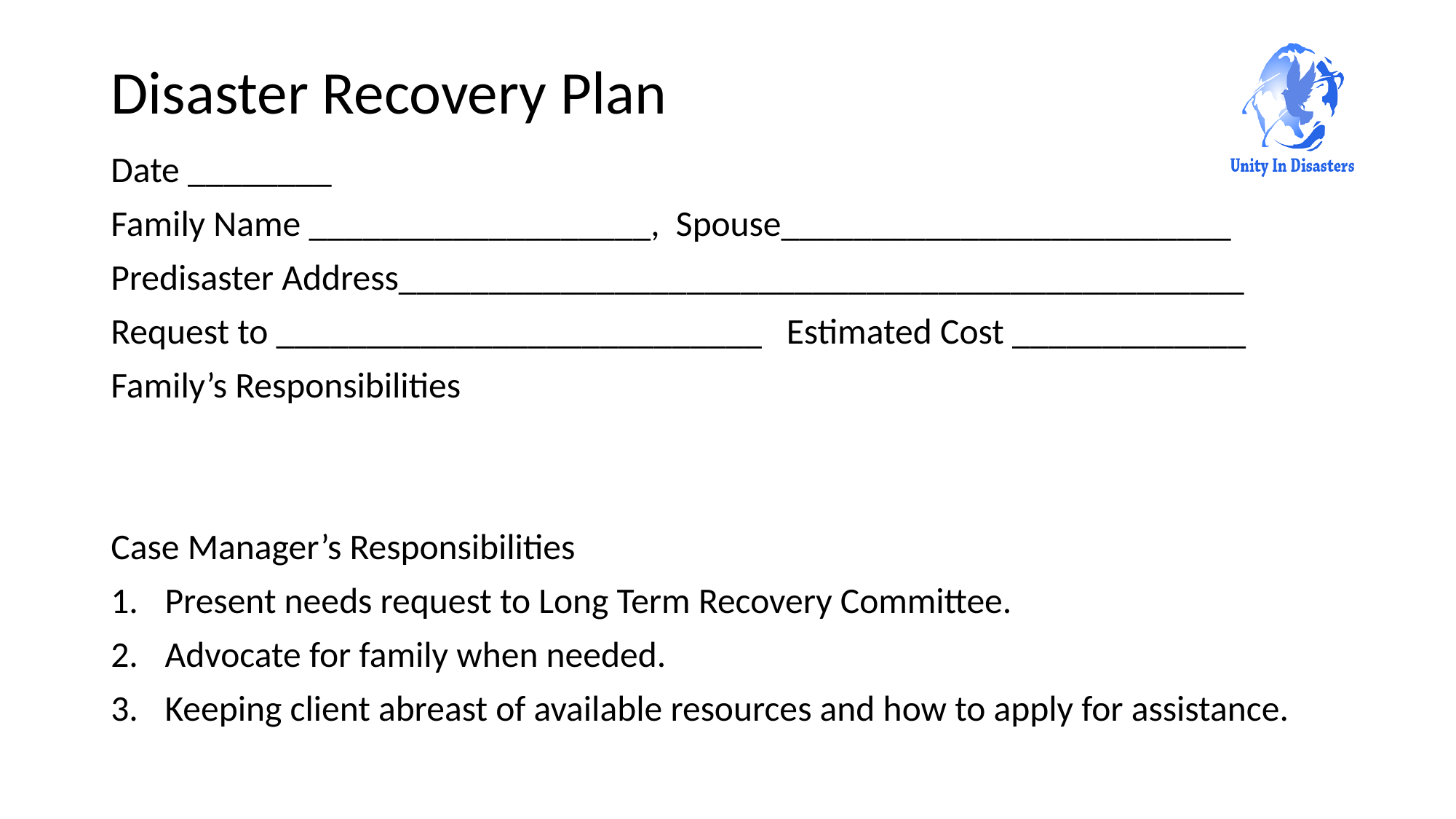

# Disaster Recovery Plan
Date ________
Family Name ___________________,  Spouse_________________________
Predisaster Address_______________________________________________
Request to ___________________________   Estimated Cost _____________
Family’s Responsibilities

Case Manager’s Responsibilities
Present needs request to Long Term Recovery Committee.
Advocate for family when needed.
Keeping client abreast of available resources and how to apply for assistance.